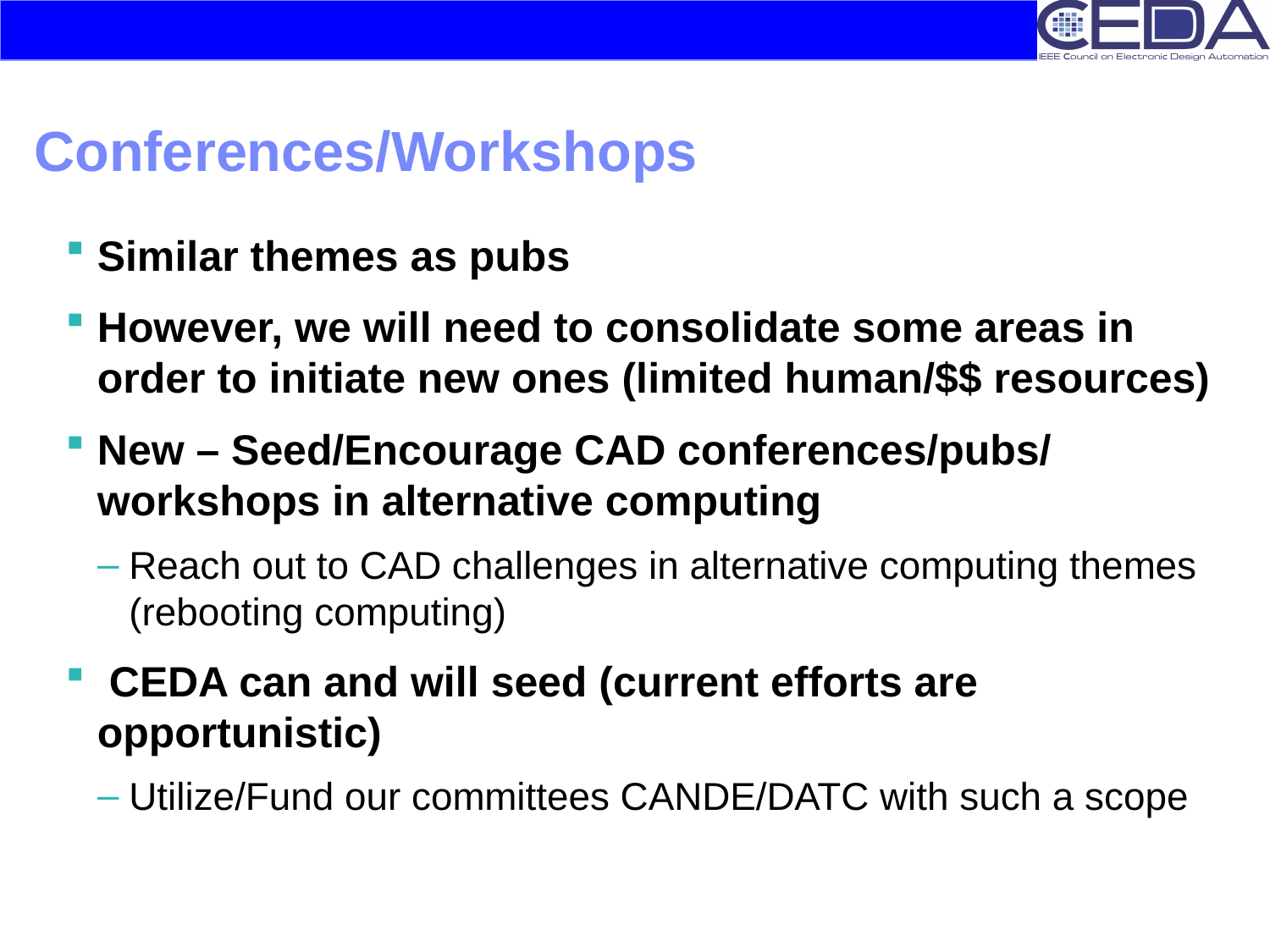

# Conferences/Workshops
Similar themes as pubs
However, we will need to consolidate some areas in order to initiate new ones (limited human/$$ resources)
New – Seed/Encourage CAD conferences/pubs/ workshops in alternative computing
Reach out to CAD challenges in alternative computing themes (rebooting computing)
 CEDA can and will seed (current efforts are opportunistic)
Utilize/Fund our committees CANDE/DATC with such a scope